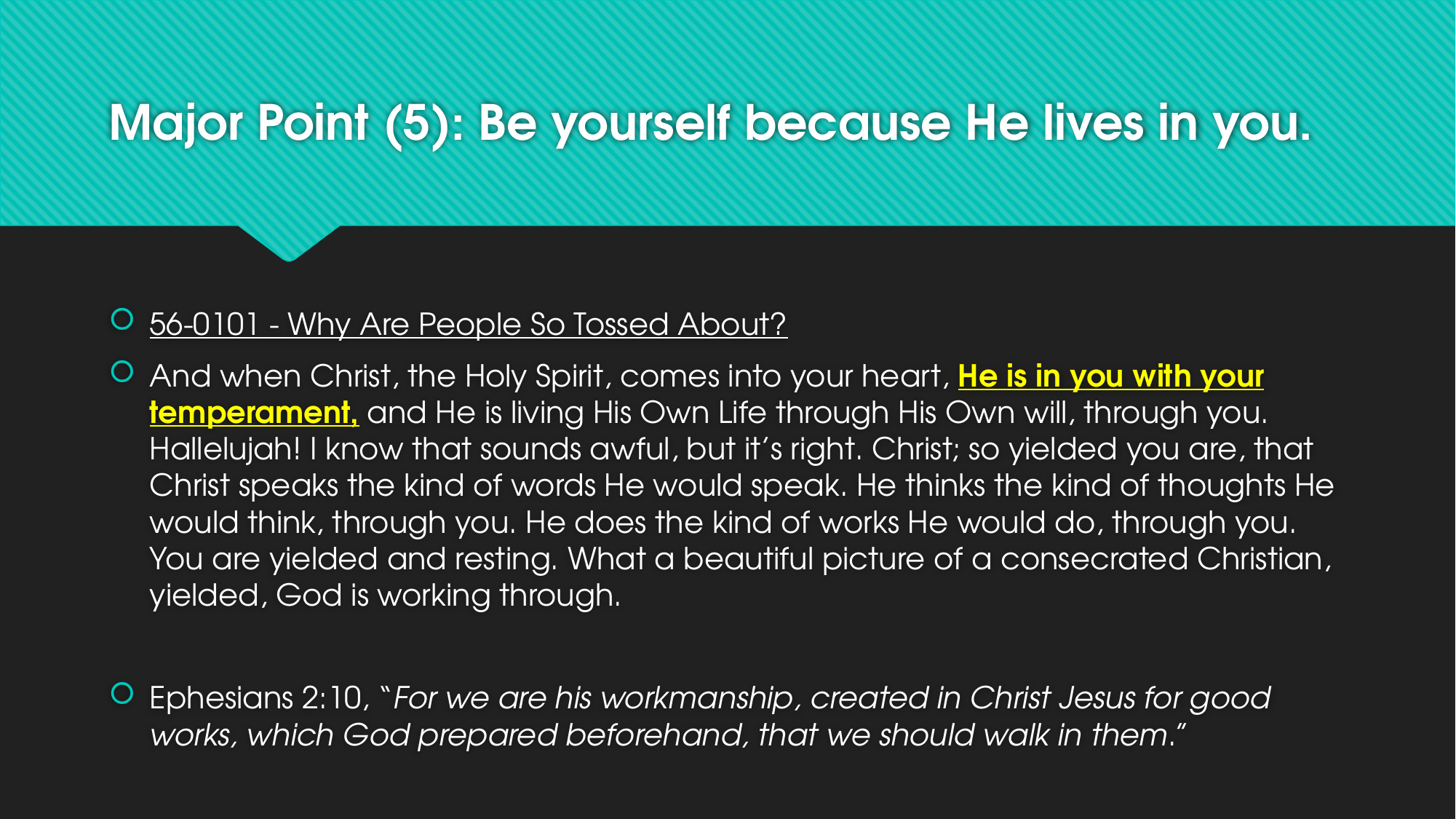

# Major Point (5): Be yourself because He lives in you.
56-0101 - Why Are People So Tossed About?
And when Christ, the Holy Spirit, comes into your heart, He is in you with your temperament, and He is living His Own Life through His Own will, through you. Hallelujah! I know that sounds awful, but it’s right. Christ; so yielded you are, that Christ speaks the kind of words He would speak. He thinks the kind of thoughts He would think, through you. He does the kind of works He would do, through you. You are yielded and resting. What a beautiful picture of a consecrated Christian, yielded, God is working through.

Ephesians 2:10, “For we are his workmanship, created in Christ Jesus for good works, which God prepared beforehand, that we should walk in them.”